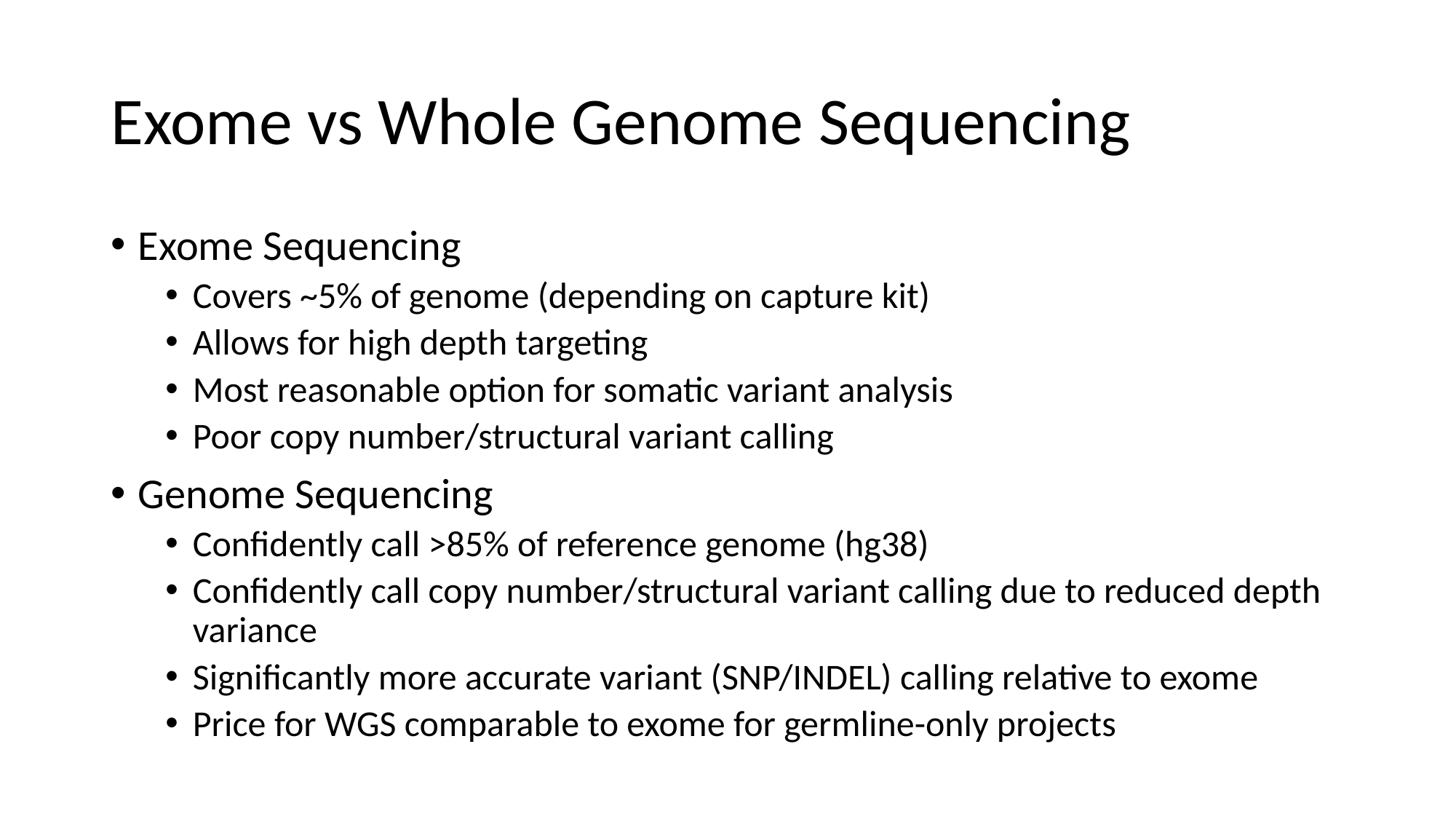

# Exome vs Whole Genome Sequencing
Exome Sequencing
Covers ~5% of genome (depending on capture kit)
Allows for high depth targeting
Most reasonable option for somatic variant analysis
Poor copy number/structural variant calling
Genome Sequencing
Confidently call >85% of reference genome (hg38)
Confidently call copy number/structural variant calling due to reduced depth variance
Significantly more accurate variant (SNP/INDEL) calling relative to exome
Price for WGS comparable to exome for germline-only projects